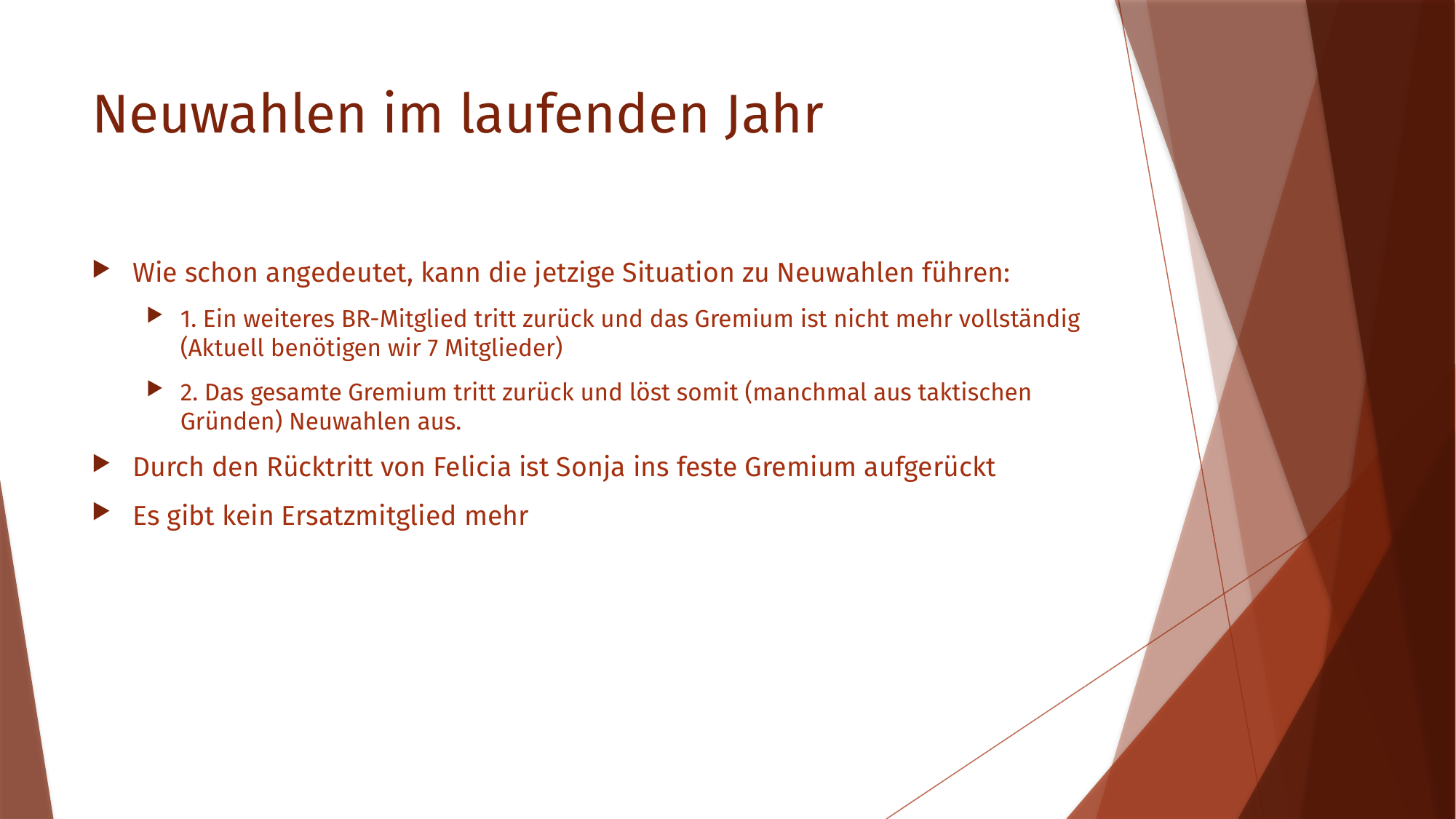

# Neuwahlen im laufenden Jahr
Wie schon angedeutet, kann die jetzige Situation zu Neuwahlen führen:
1. Ein weiteres BR-Mitglied tritt zurück und das Gremium ist nicht mehr vollständig (Aktuell benötigen wir 7 Mitglieder)
2. Das gesamte Gremium tritt zurück und löst somit (manchmal aus taktischen Gründen) Neuwahlen aus.
Durch den Rücktritt von Felicia ist Sonja ins feste Gremium aufgerückt
Es gibt kein Ersatzmitglied mehr